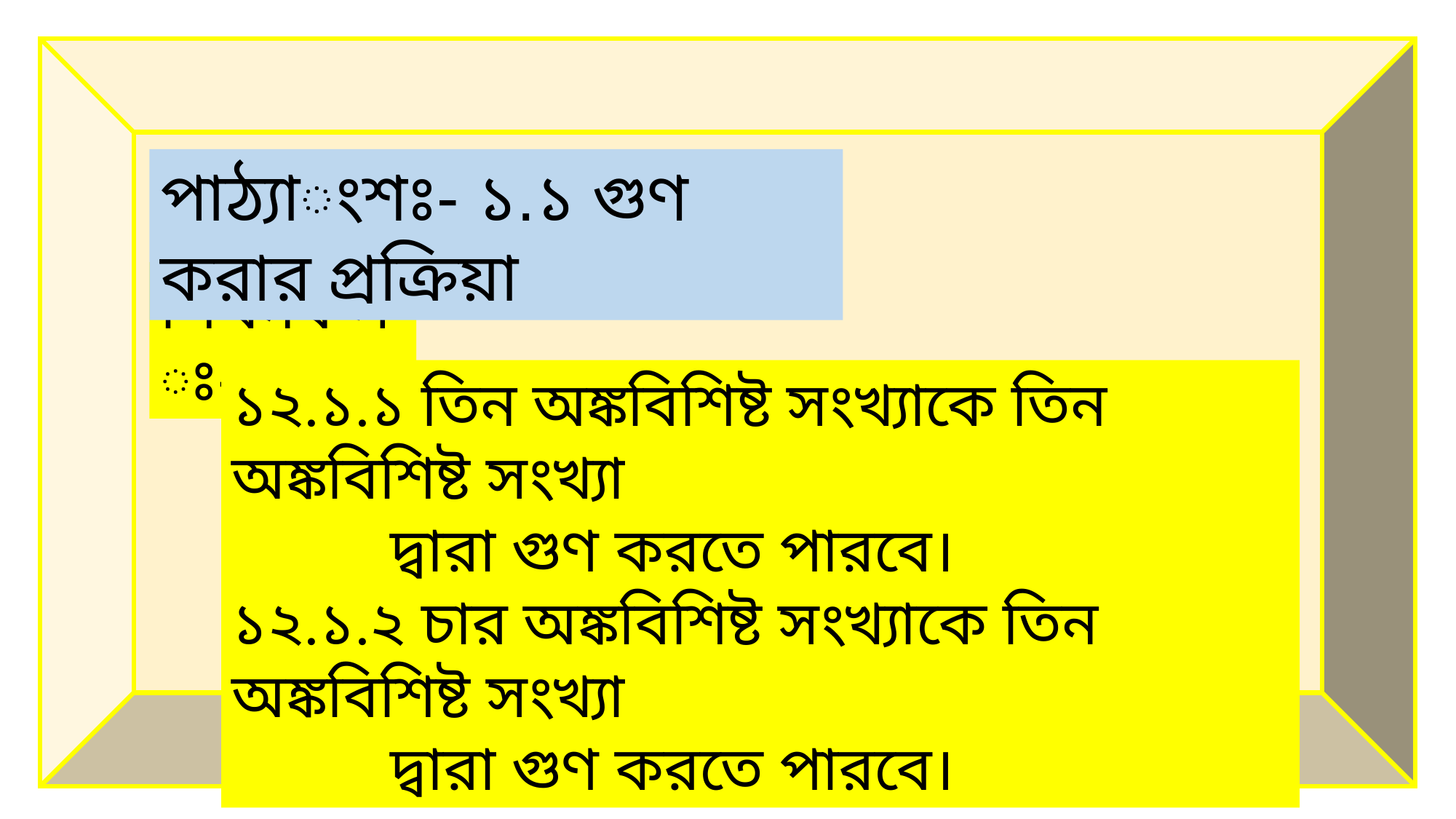

#
পাঠ্যাংশঃ- ১.১ গুণ করার প্রক্রিয়া

শিখনফলঃ-
১২.১.১ তিন অঙ্কবিশিষ্ট সংখ্যাকে তিন অঙ্কবিশিষ্ট সংখ্যা
          দ্বারা গুণ করতে পারবে।
১২.১.২ চার অঙ্কবিশিষ্ট সংখ্যাকে তিন অঙ্কবিশিষ্ট সংখ্যা
          দ্বারা গুণ করতে পারবে।